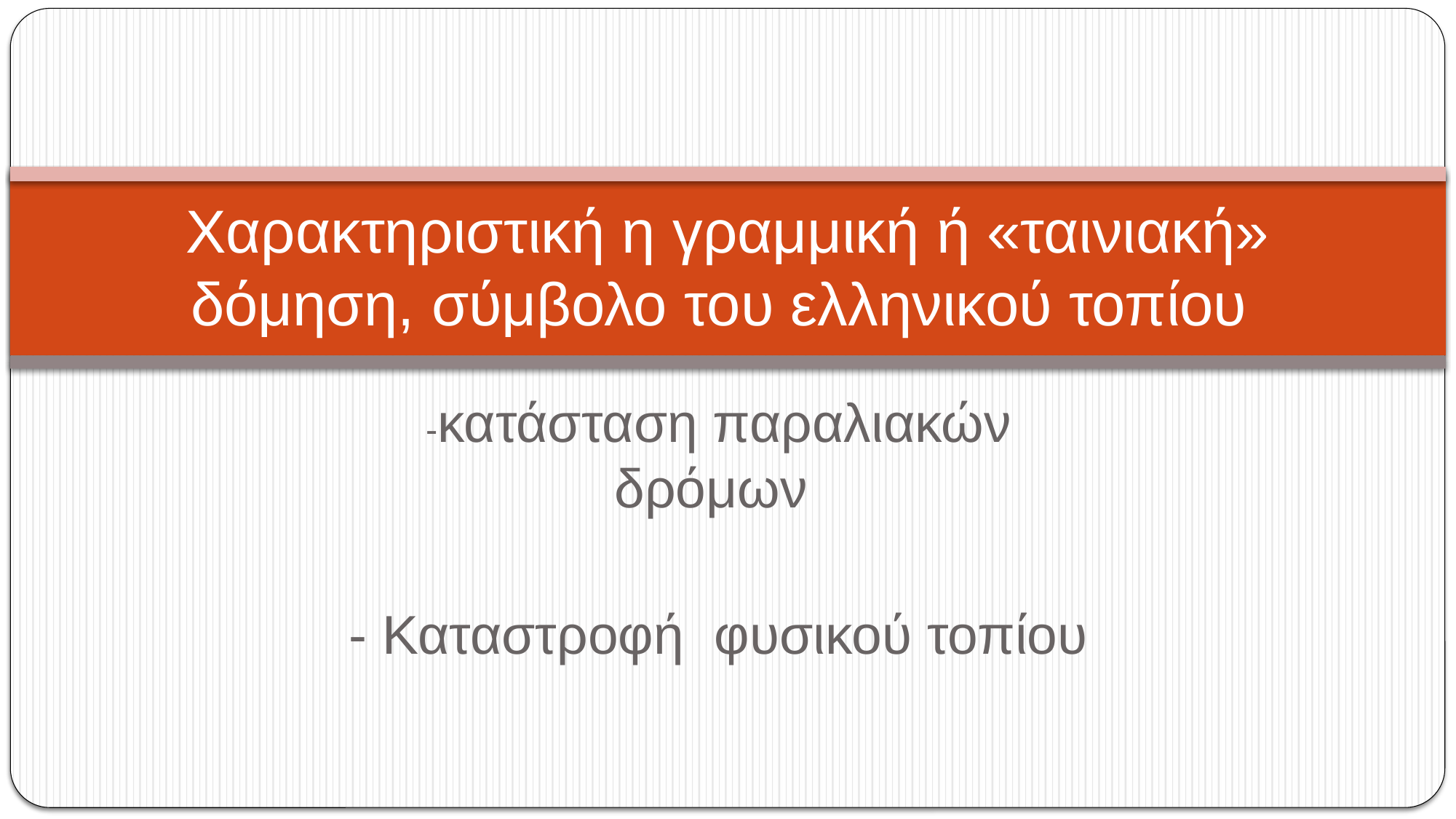

# Χαρακτηριστική η γραμμική ή «ταινιακή» δόμηση, σύμβολο του ελληνικού τοπίου
-κατάσταση παραλιακών δρόμων

- Καταστροφή  φυσικού τοπίου